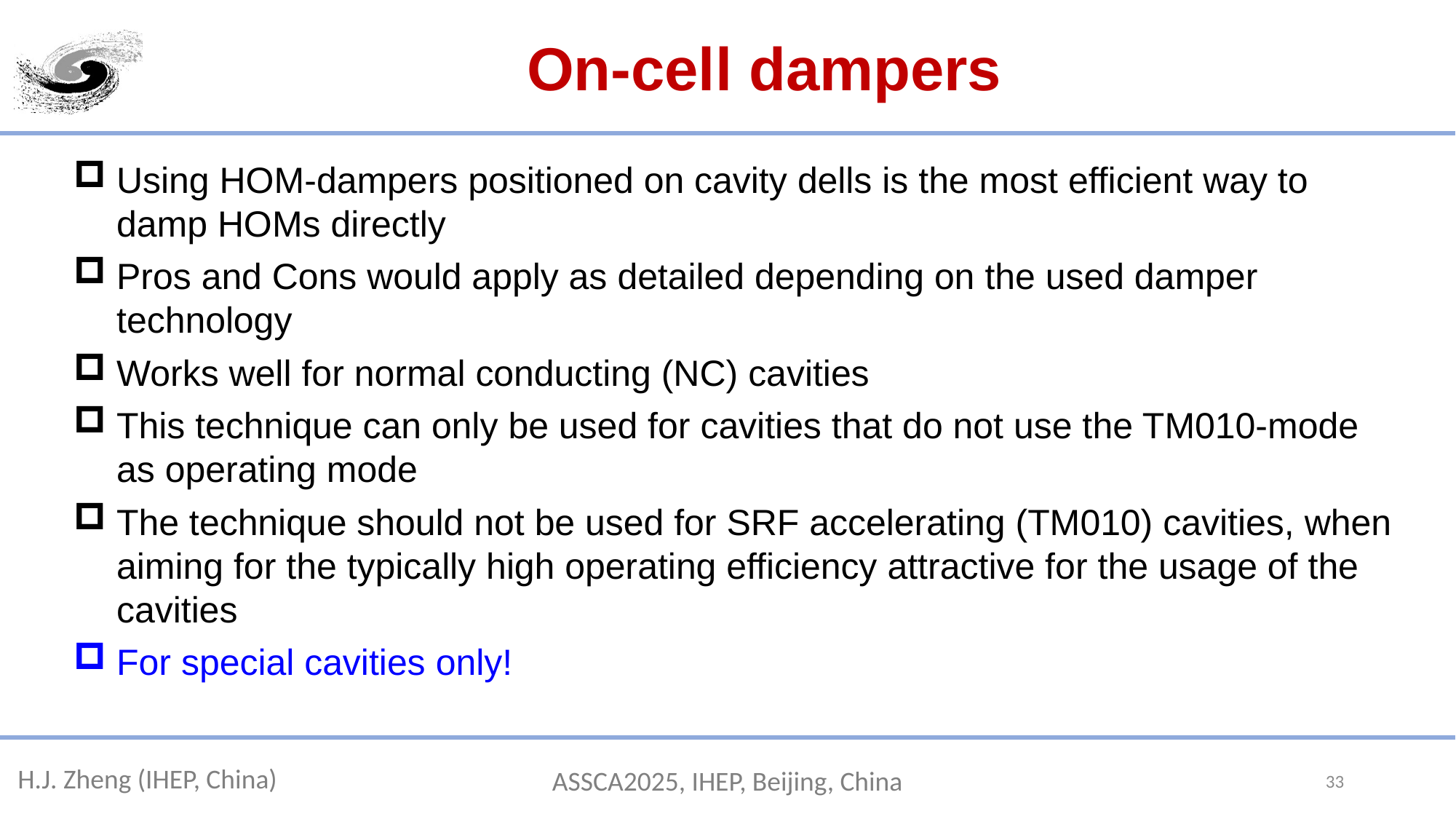

# On-cell dampers
Using HOM-dampers positioned on cavity dells is the most efficient way to damp HOMs directly
Pros and Cons would apply as detailed depending on the used damper technology
Works well for normal conducting (NC) cavities
This technique can only be used for cavities that do not use the TM010-mode as operating mode
The technique should not be used for SRF accelerating (TM010) cavities, when aiming for the typically high operating efficiency attractive for the usage of the cavities
For special cavities only!

33